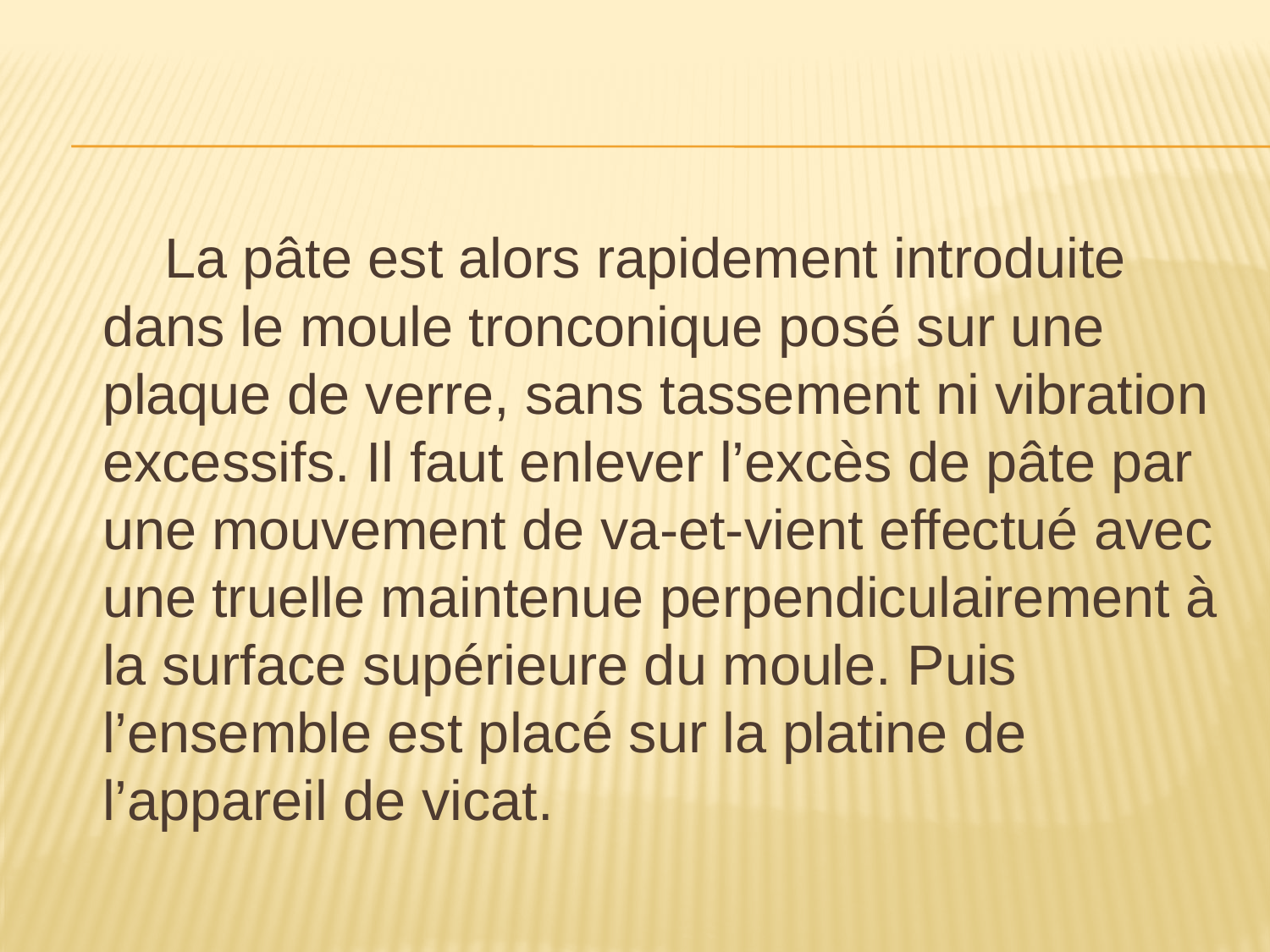

La pâte est alors rapidement introduite dans le moule tronconique posé sur une plaque de verre, sans tassement ni vibration excessifs. Il faut enlever l’excès de pâte par une mouvement de va-et-vient effectué avec une truelle maintenue perpendiculairement à la surface supérieure du moule. Puis l’ensemble est placé sur la platine de l’appareil de vicat.